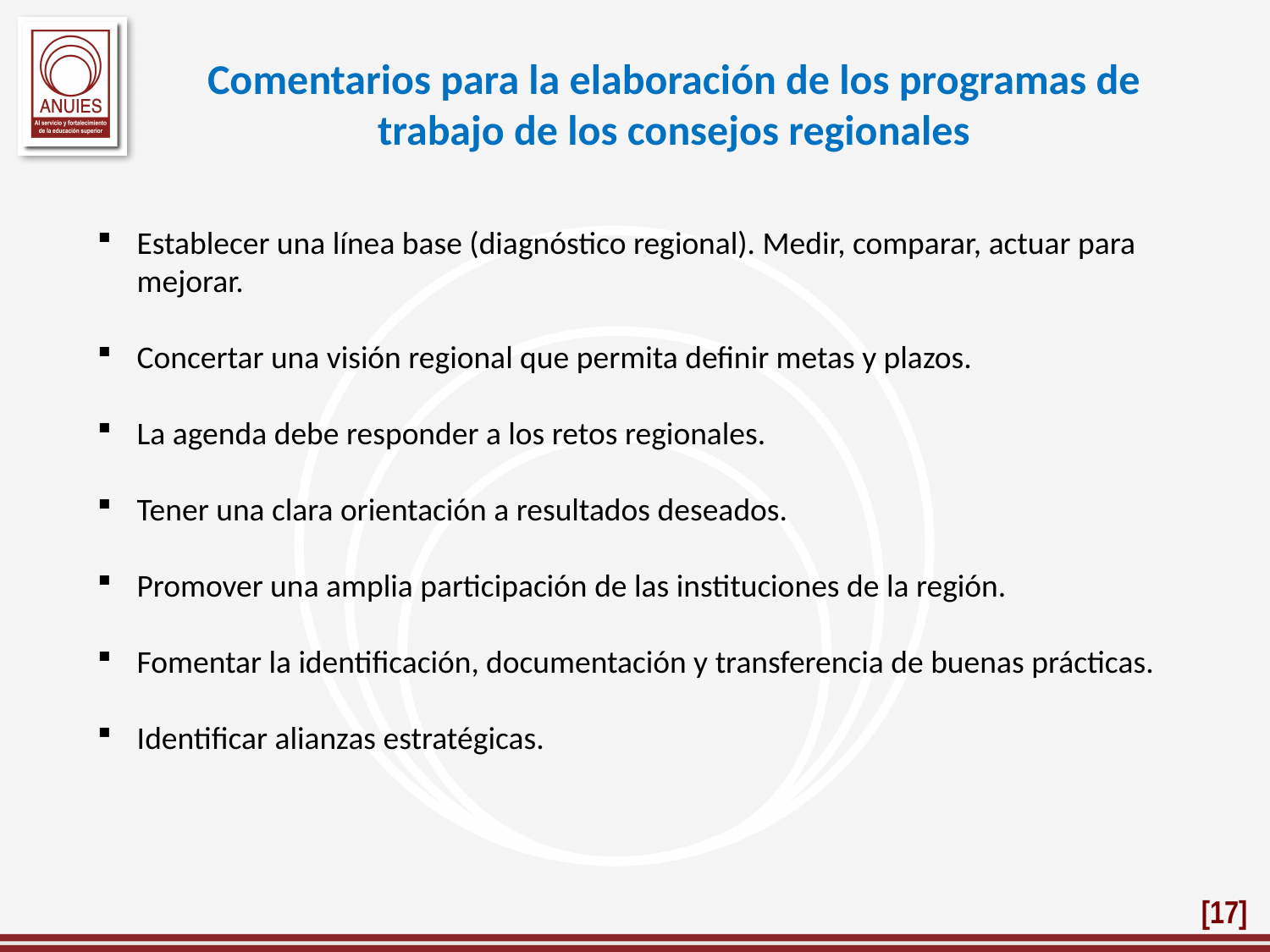

Comentarios para la elaboración de los programas de trabajo de los consejos regionales
Establecer una línea base (diagnóstico regional). Medir, comparar, actuar para mejorar.

Concertar una visión regional que permita definir metas y plazos.

La agenda debe responder a los retos regionales.

Tener una clara orientación a resultados deseados.

Promover una amplia participación de las instituciones de la región.

Fomentar la identificación, documentación y transferencia de buenas prácticas.

Identificar alianzas estratégicas.
[17]